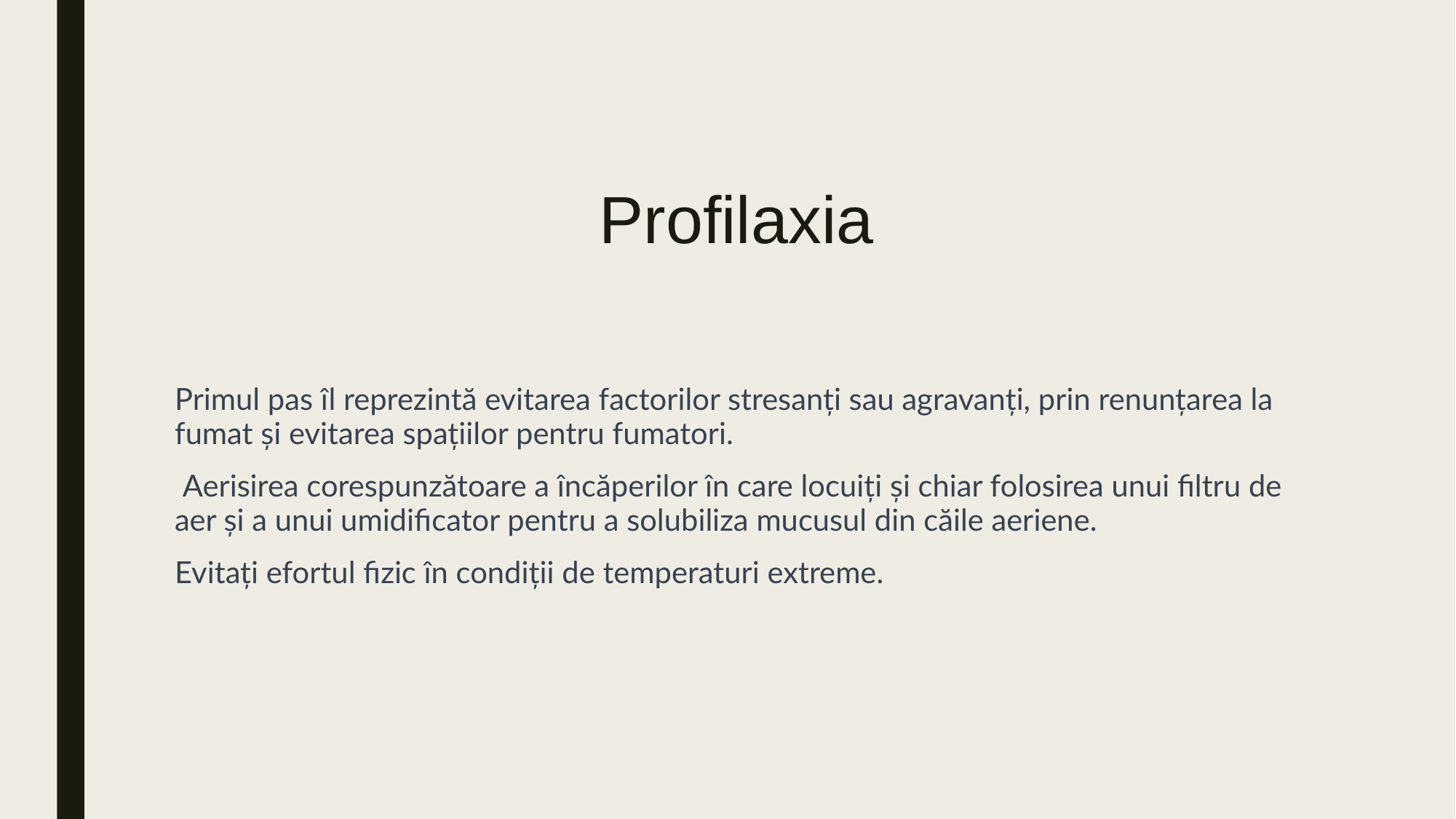

# Profilaxia
Primul pas îl reprezintă evitarea factorilor stresanți sau agravanți, prin renunțarea la fumat și evitarea spațiilor pentru fumatori.
 Aerisirea corespunzătoare a încăperilor în care locuiți și chiar folosirea unui filtru de aer și a unui umidificator pentru a solubiliza mucusul din căile aeriene.
Evitați efortul fizic în condiții de temperaturi extreme.